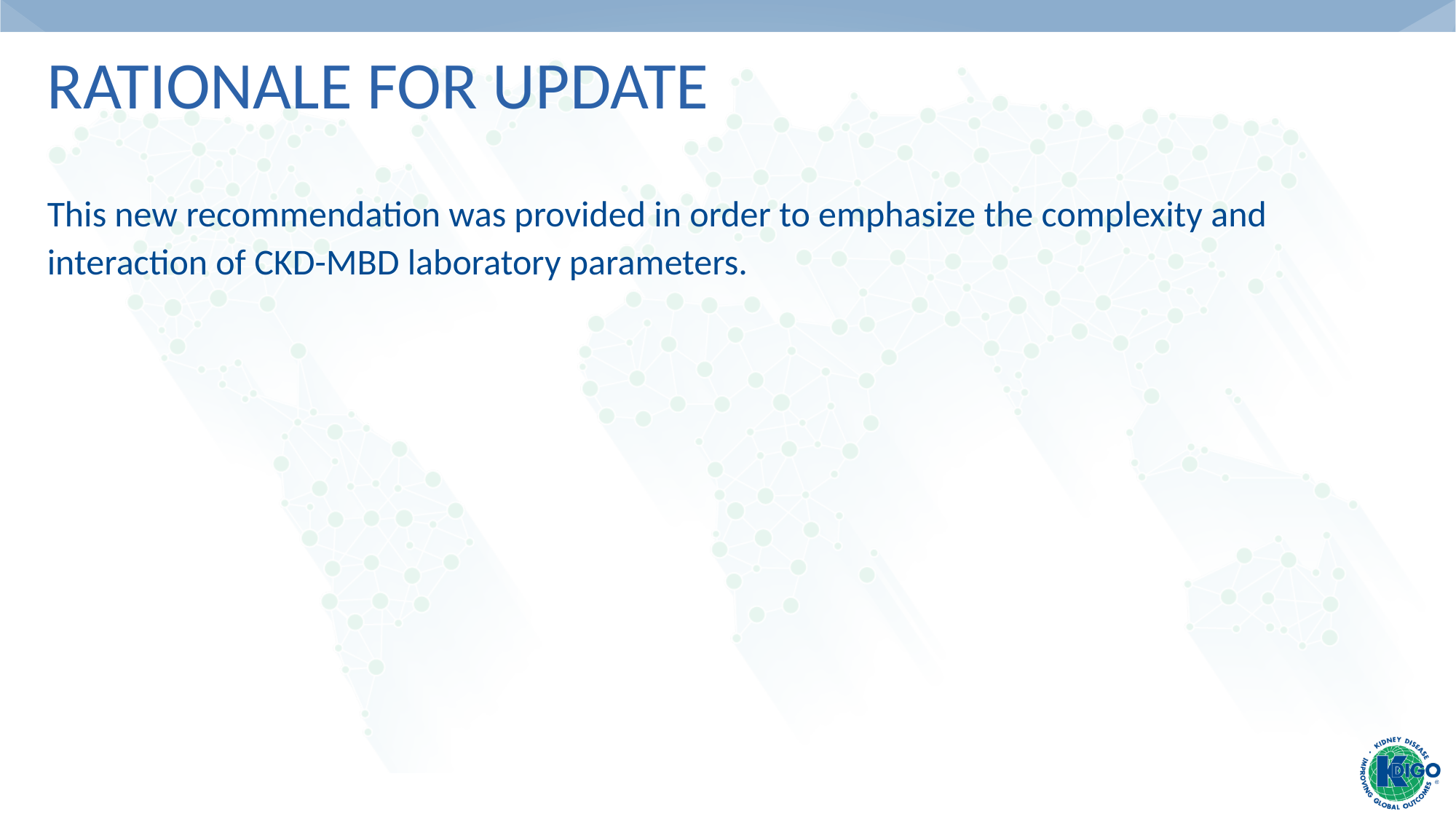

# Rationale for Update
This new recommendation was provided in order to emphasize the complexity and interaction of CKD-MBD laboratory parameters.